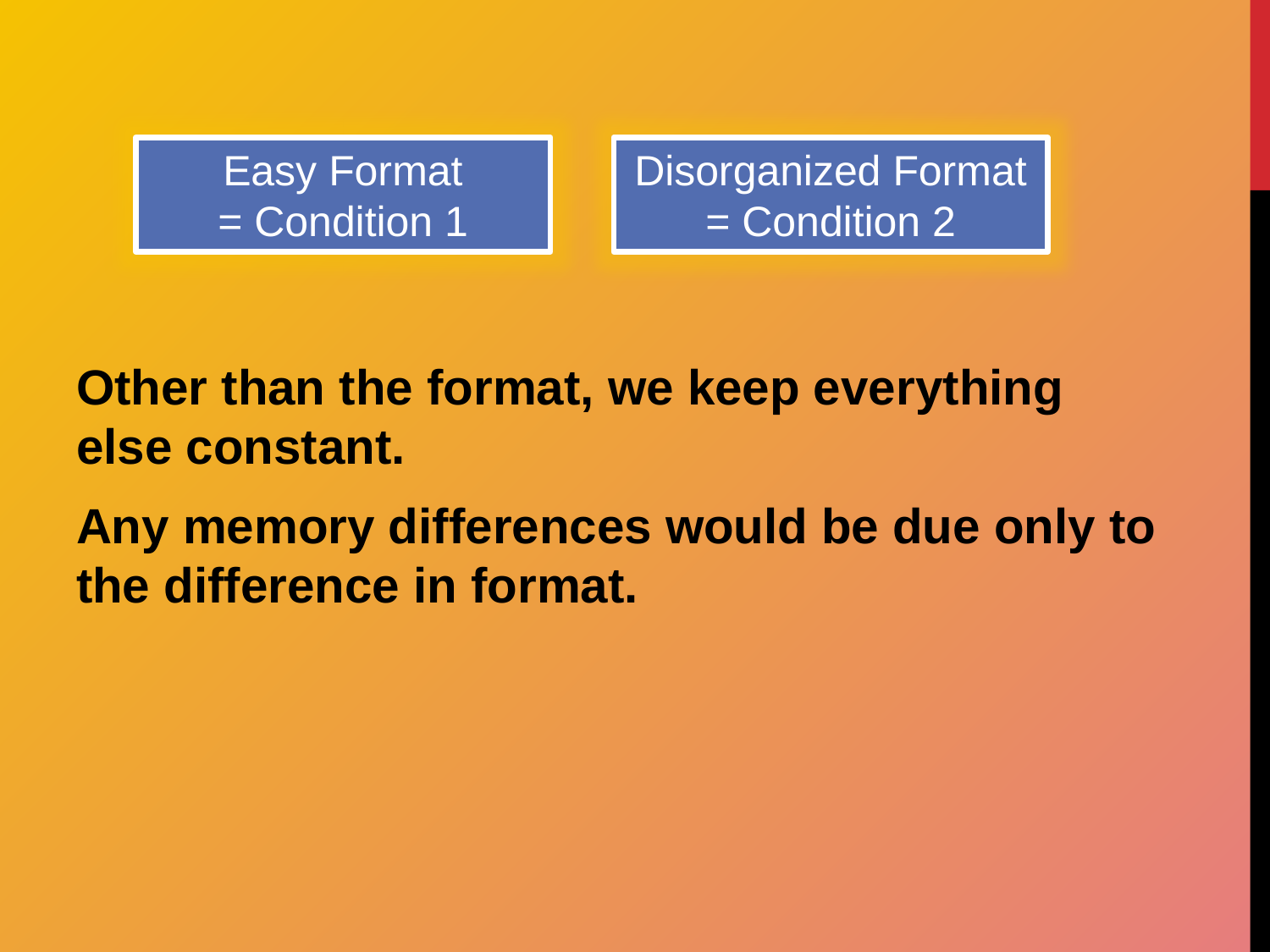

Easy Format
= Condition 1
Disorganized Format = Condition 2
Other than the format, we keep everything else constant.
Any memory differences would be due only to the difference in format.